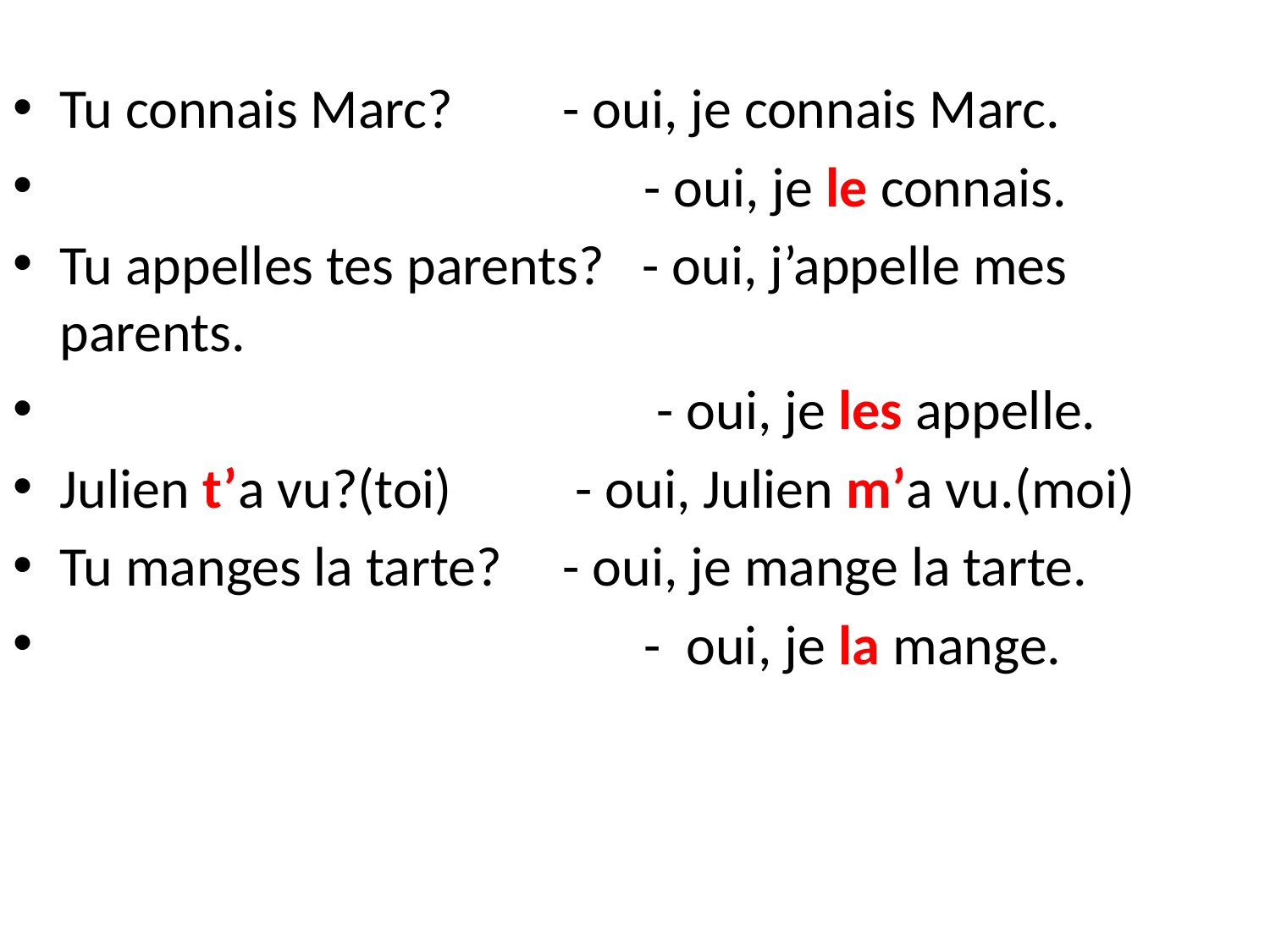

Tu connais Marc?		- oui, je connais Marc.
                                              - oui, je le connais.
Tu appelles tes parents?   - oui, j’appelle mes     						   parents.
                                               - oui, je les appelle.
Julien t’a vu?(toi)		 - oui, Julien m’a vu.(moi)
Tu manges la tarte?		- oui, je mange la tarte.
                                              -  oui, je la mange.